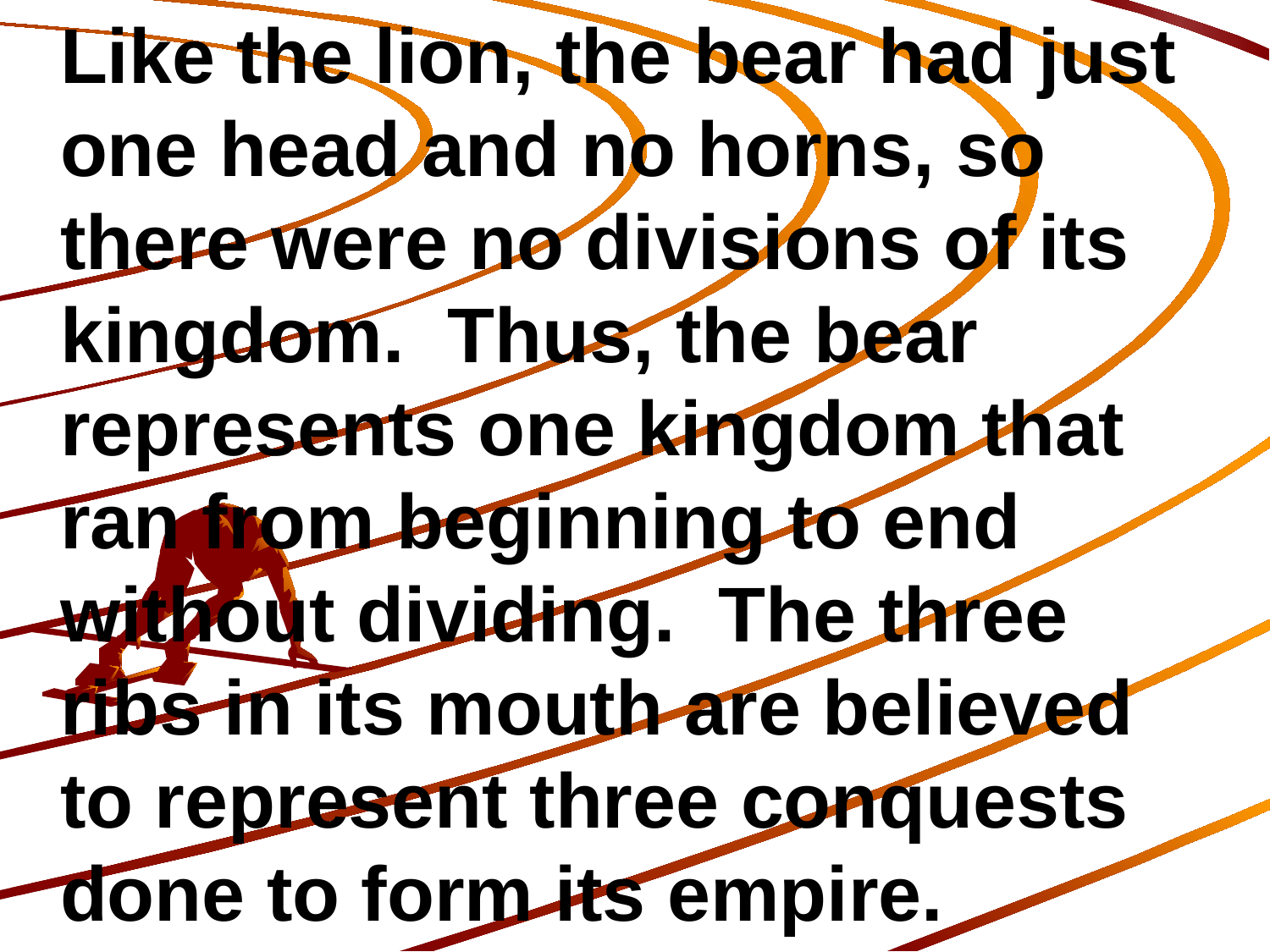

Like the lion, the bear had just one head and no horns, so there were no divisions of its kingdom.  Thus, the bear represents one kingdom that ran from beginning to end without dividing.  The three ribs in its mouth are believed to represent three conquests done to form its empire.
130